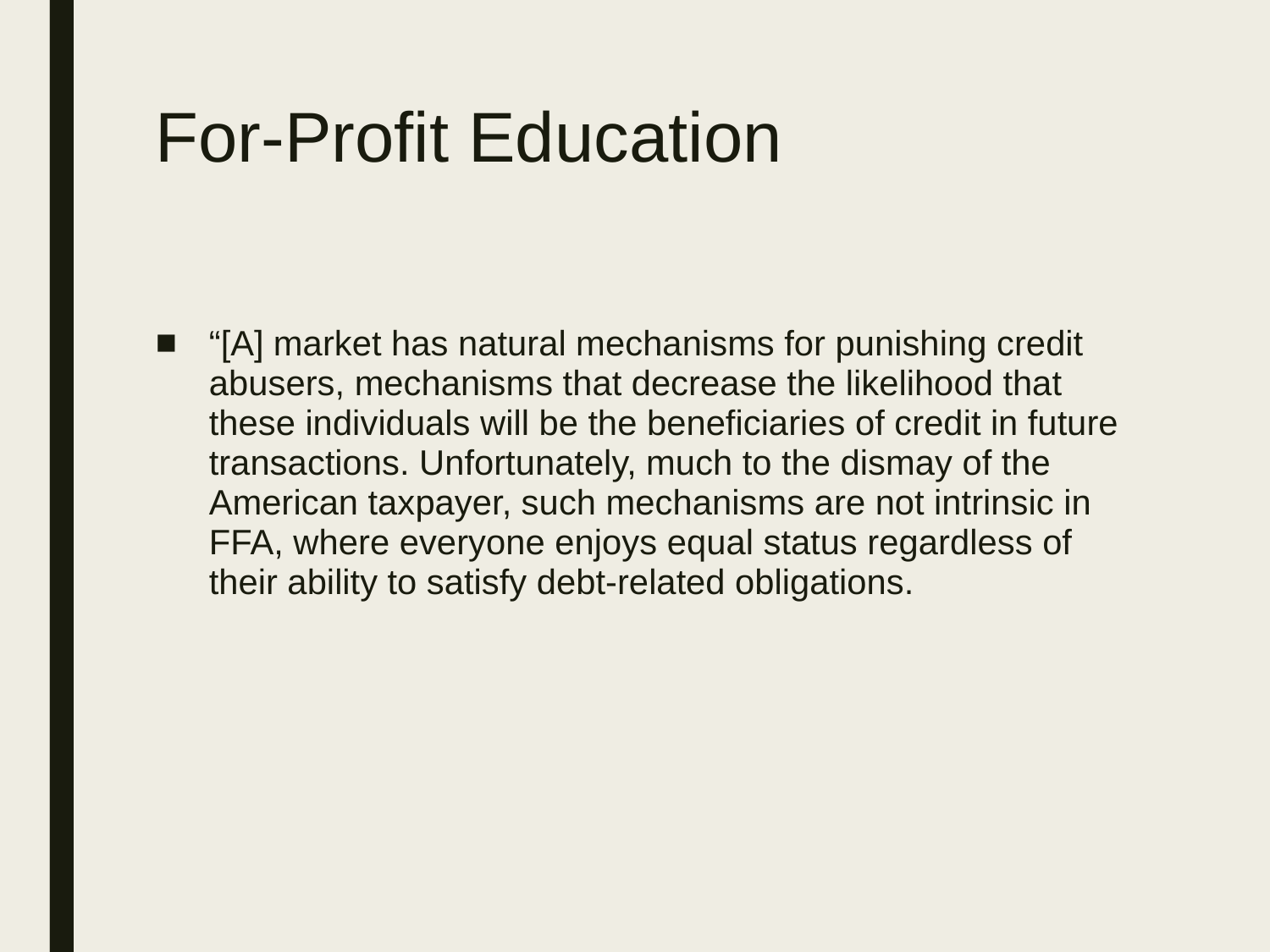

# For-Profit Education
“[A] market has natural mechanisms for punishing credit abusers, mechanisms that decrease the likelihood that these individuals will be the beneficiaries of credit in future transactions. Unfortunately, much to the dismay of the American taxpayer, such mechanisms are not intrinsic in FFA, where everyone enjoys equal status regardless of their ability to satisfy debt-related obligations.